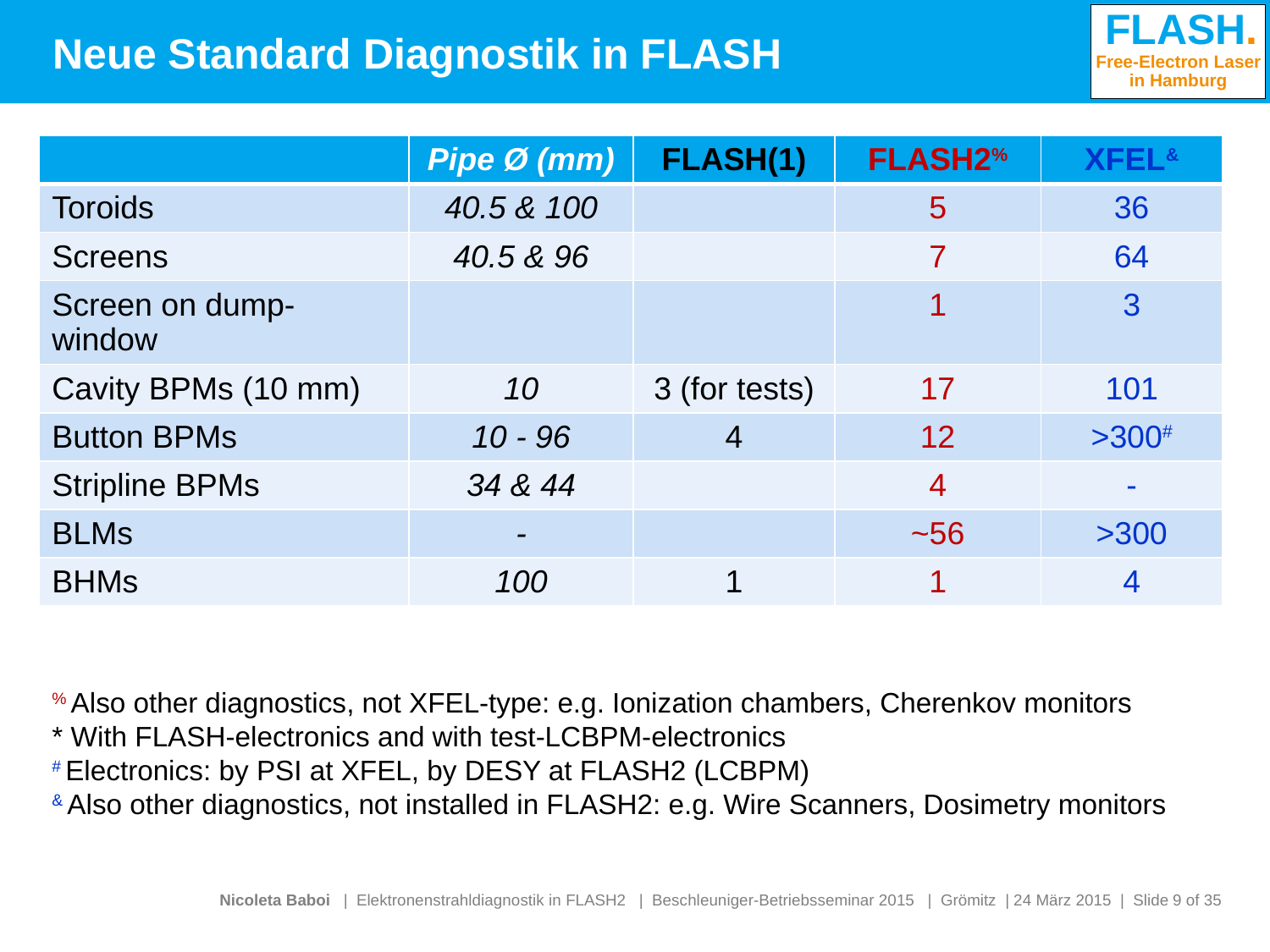

# Neue Standard Diagnostik in FLASH
|  | Pipe Ø (mm) | FLASH(1) | FLASH2% | XFEL& |
| --- | --- | --- | --- | --- |
| Toroids | 40.5 & 100 |  | 5 | 36 |
| Screens | 40.5 & 96 |  | 7 | 64 |
| Screen on dump-window |  |  | 1 | 3 |
| Cavity BPMs (10 mm) | 10 | 3 (for tests) | 17 | 101 |
| Button BPMs | 10 - 96 | 4 | 12 | >300# |
| Stripline BPMs | 34 & 44 |  | 4 | - |
| BLMs | - |  | ~56 | >300 |
| BHMs | 100 | 1 | 1 | 4 |
% Also other diagnostics, not XFEL-type: e.g. Ionization chambers, Cherenkov monitors
* With FLASH-electronics and with test-LCBPM-electronics
# Electronics: by PSI at XFEL, by DESY at FLASH2 (LCBPM)
& Also other diagnostics, not installed in FLASH2: e.g. Wire Scanners, Dosimetry monitors